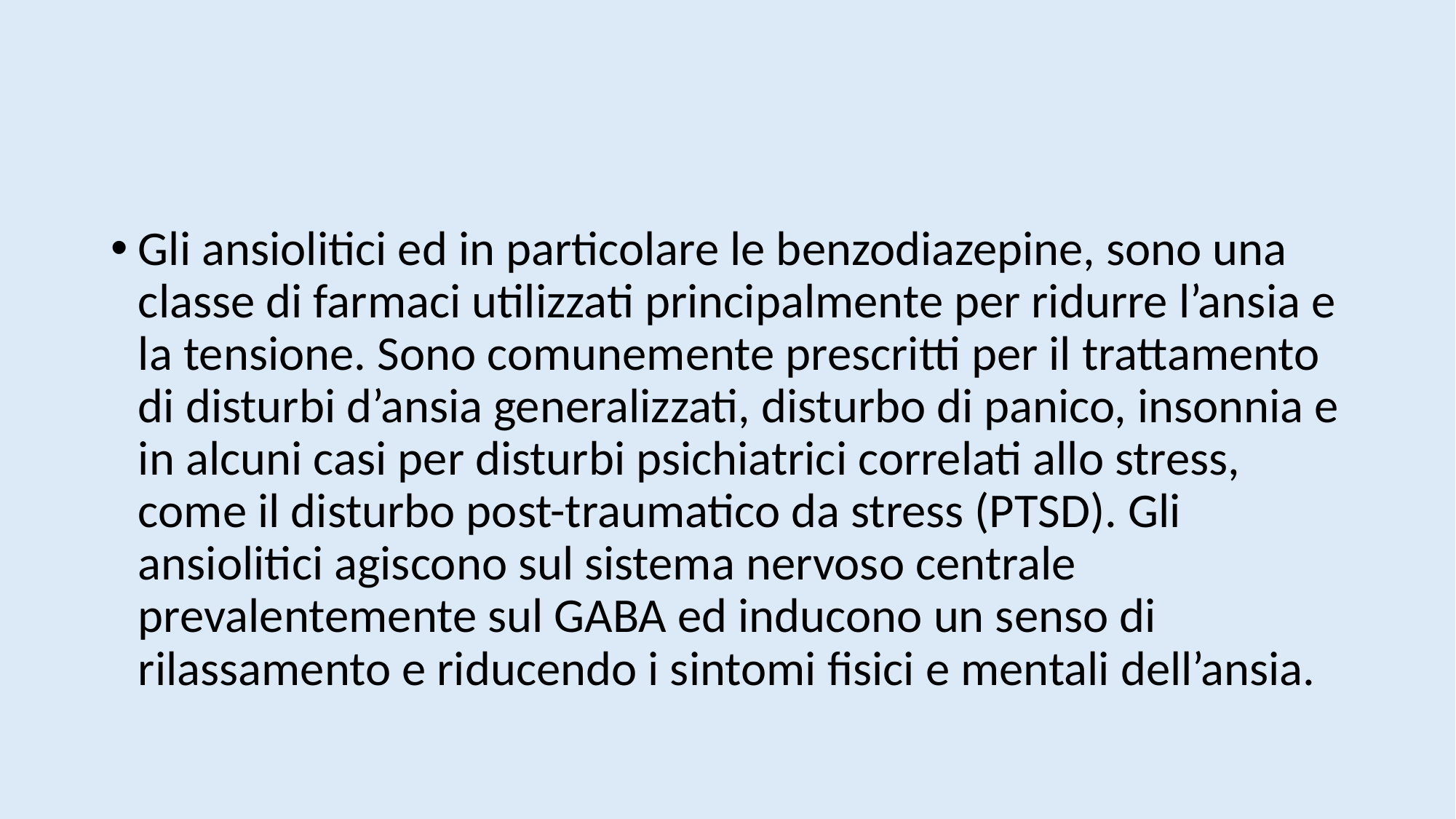

#
Gli ansiolitici ed in particolare le benzodiazepine, sono una classe di farmaci utilizzati principalmente per ridurre l’ansia e la tensione. Sono comunemente prescritti per il trattamento di disturbi d’ansia generalizzati, disturbo di panico, insonnia e in alcuni casi per disturbi psichiatrici correlati allo stress, come il disturbo post-traumatico da stress (PTSD). Gli ansiolitici agiscono sul sistema nervoso centrale prevalentemente sul GABA ed inducono un senso di rilassamento e riducendo i sintomi fisici e mentali dell’ansia.